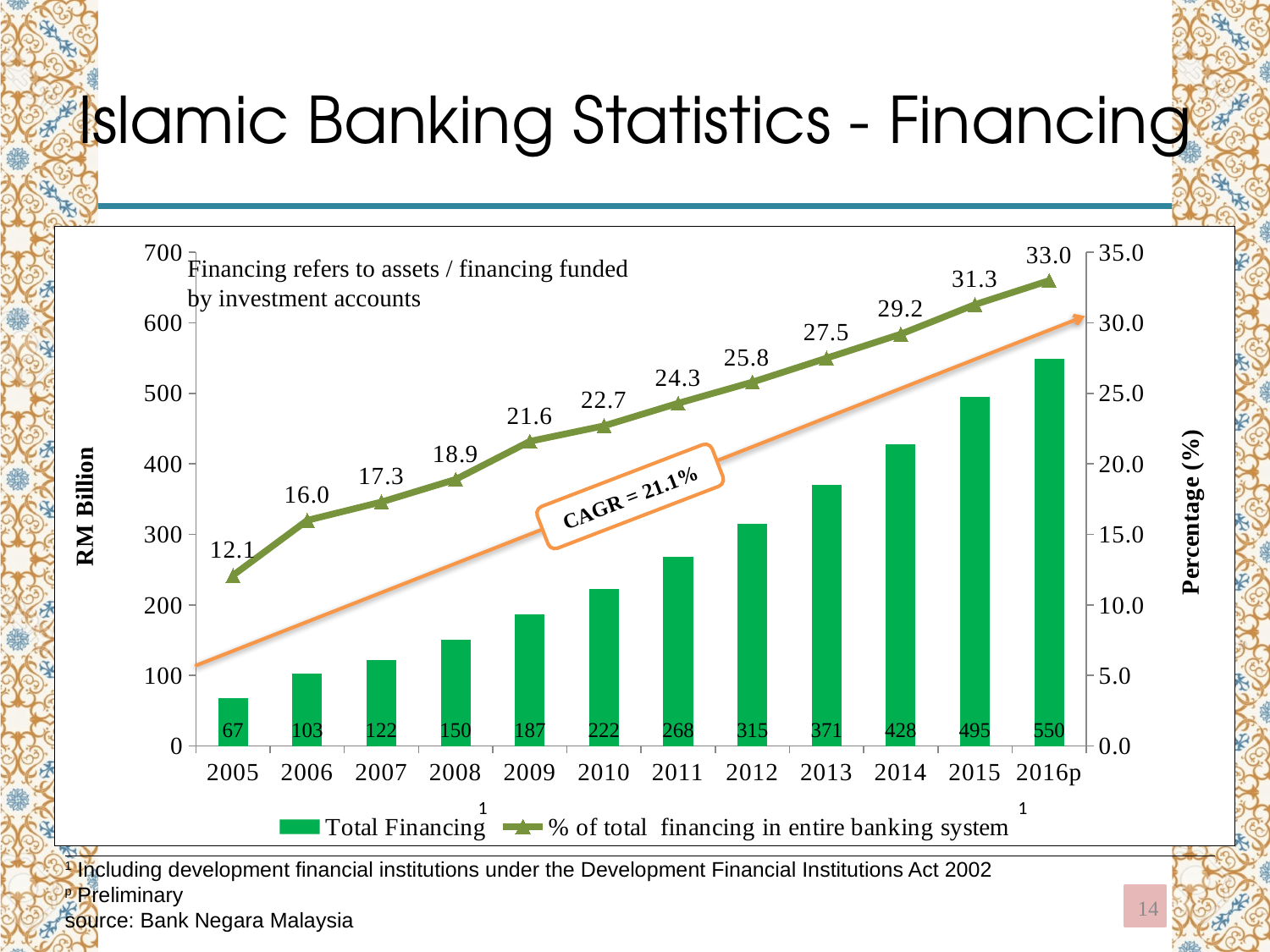

# Islamic Banking Statistics - Financing

### Chart

| Category | Total Financing | % of total  financing in entire banking system |
|---|---|---|
| 2005 | 67.36460000000002 | 12.1 |
| 2006 | 102.955 | 16.0 |
| 2007 | 121.9889 | 17.3 |
| 2008 | 150.499 | 18.9 |
| 2009 | 186.86430000000001 | 21.6 |
| 2010 | 222.21429999999998 | 22.7 |
| 2011 | 268.2514999999998 | 24.3 |
| 2012 | 314.97329999999965 | 25.8 |
| 2013 | 370.67379999999974 | 27.5 |
| 2014 | 427.88779999999974 | 29.2 |
| 2015 | 495.0059 | 31.3 |
| 2016p | 549.5039 | 33.0 |
Financing refers to assets / financing funded by investment accounts
CAGR = 21.1%
1
1
| 1 Including development financial institutions under the Development Financial Institutions Act 2002 |
| --- |
| p Preliminary |
| source: Bank Negara Malaysia |
14